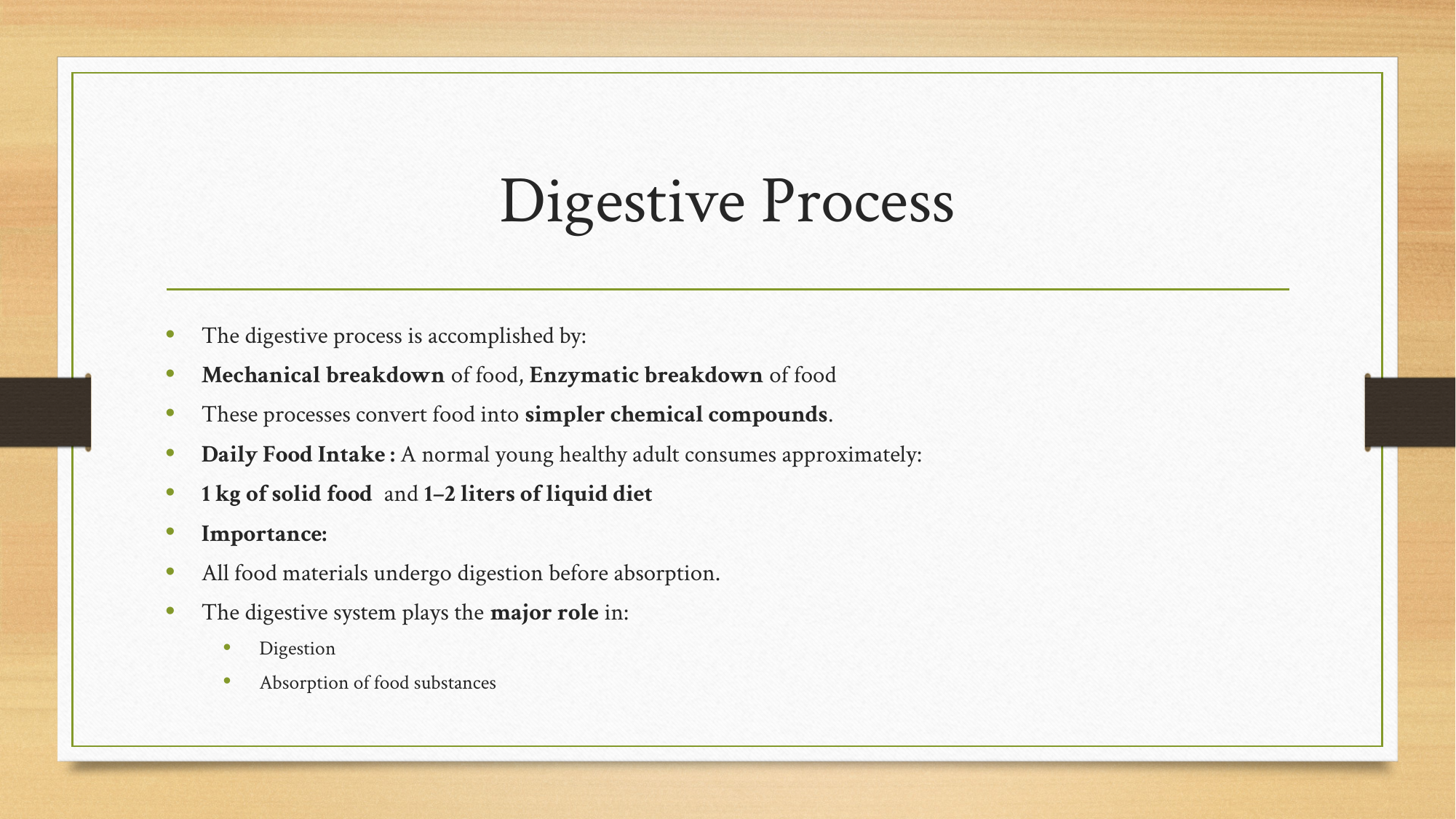

# Digestive Process

The digestive process is accomplished by:
Mechanical breakdown of food, Enzymatic breakdown of food
These processes convert food into simpler chemical compounds.
Daily Food Intake : A normal young healthy adult consumes approximately:
1 kg of solid food  and 1–2 liters of liquid diet
Importance:
All food materials undergo digestion before absorption.
The digestive system plays the major role in:
Digestion
Absorption of food substances